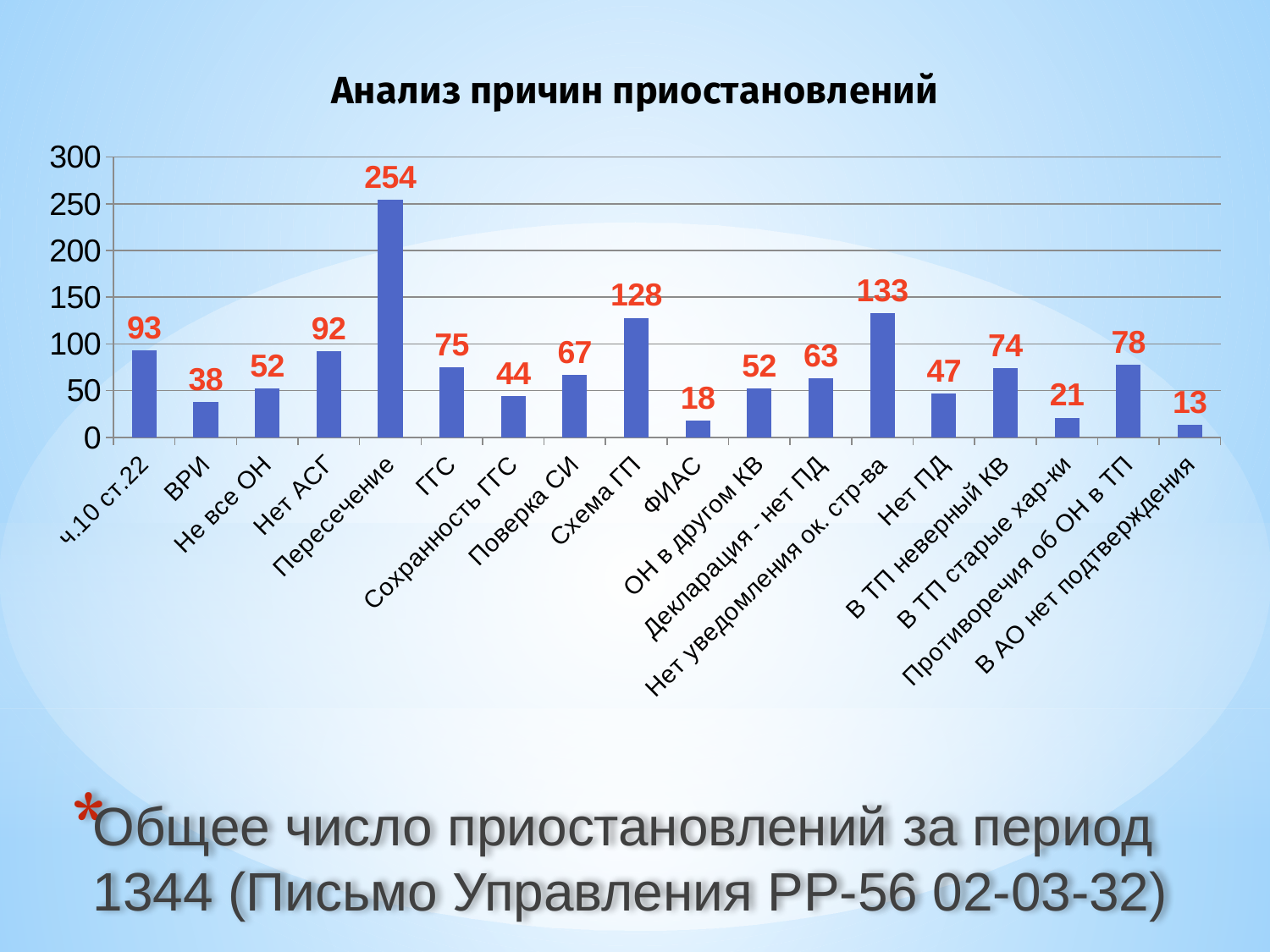

### Chart: Анализ причин приостановлений

| Category | Продажи |
|---|---|
| ч.10 ст.22 | 93.0 |
| ВРИ | 38.0 |
| Не все ОН | 52.0 |
| Нет АСГ | 92.0 |
| Пересечение | 254.0 |
| ГГС | 75.0 |
| Сохранность ГГС | 44.0 |
| Поверка СИ | 67.0 |
| Схема ГП | 128.0 |
| ФИАС | 18.0 |
| ОН в другом КВ | 52.0 |
| Декларация - нет ПД | 63.0 |
| Нет уведомления ок. стр-ва | 133.0 |
| Нет ПД | 47.0 |
| В ТП неверный КВ | 74.0 |
| В ТП старые хар-ки | 21.0 |
| Противоречия об ОН в ТП | 78.0 |
| В АО нет подтверждения | 13.0 |
Общее число приостановлений за период 1344 (Письмо Управления РР-56 02-03-32)